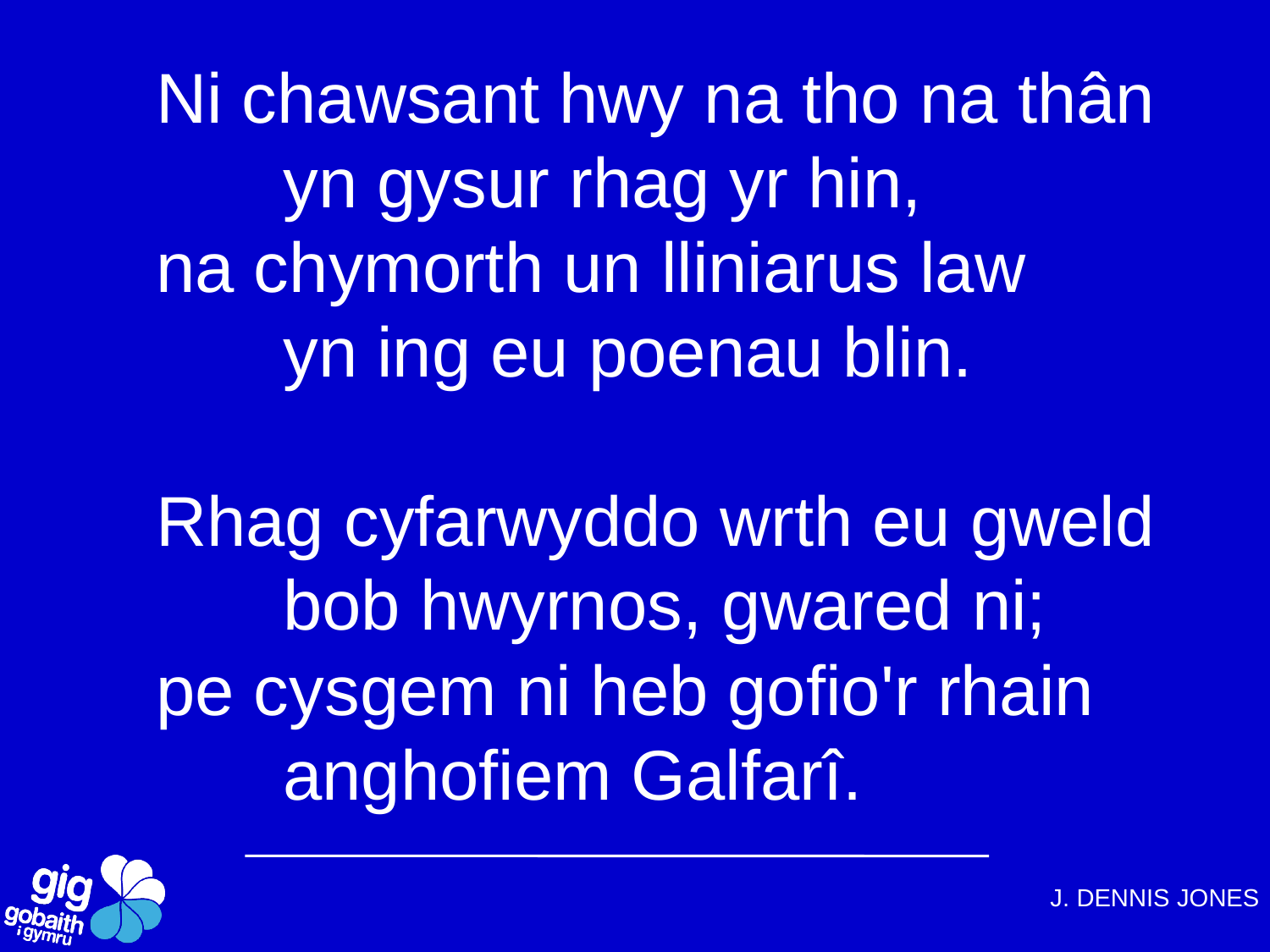

Ni chawsant hwy na tho na thân
	yn gysur rhag yr hin,
na chymorth un lliniarus law
	yn ing eu poenau blin.

Rhag cyfarwyddo wrth eu gweld
	bob hwyrnos, gwared ni;
pe cysgem ni heb gofio'r rhain
	anghofiem Galfarî.
J. DENNIS JONES